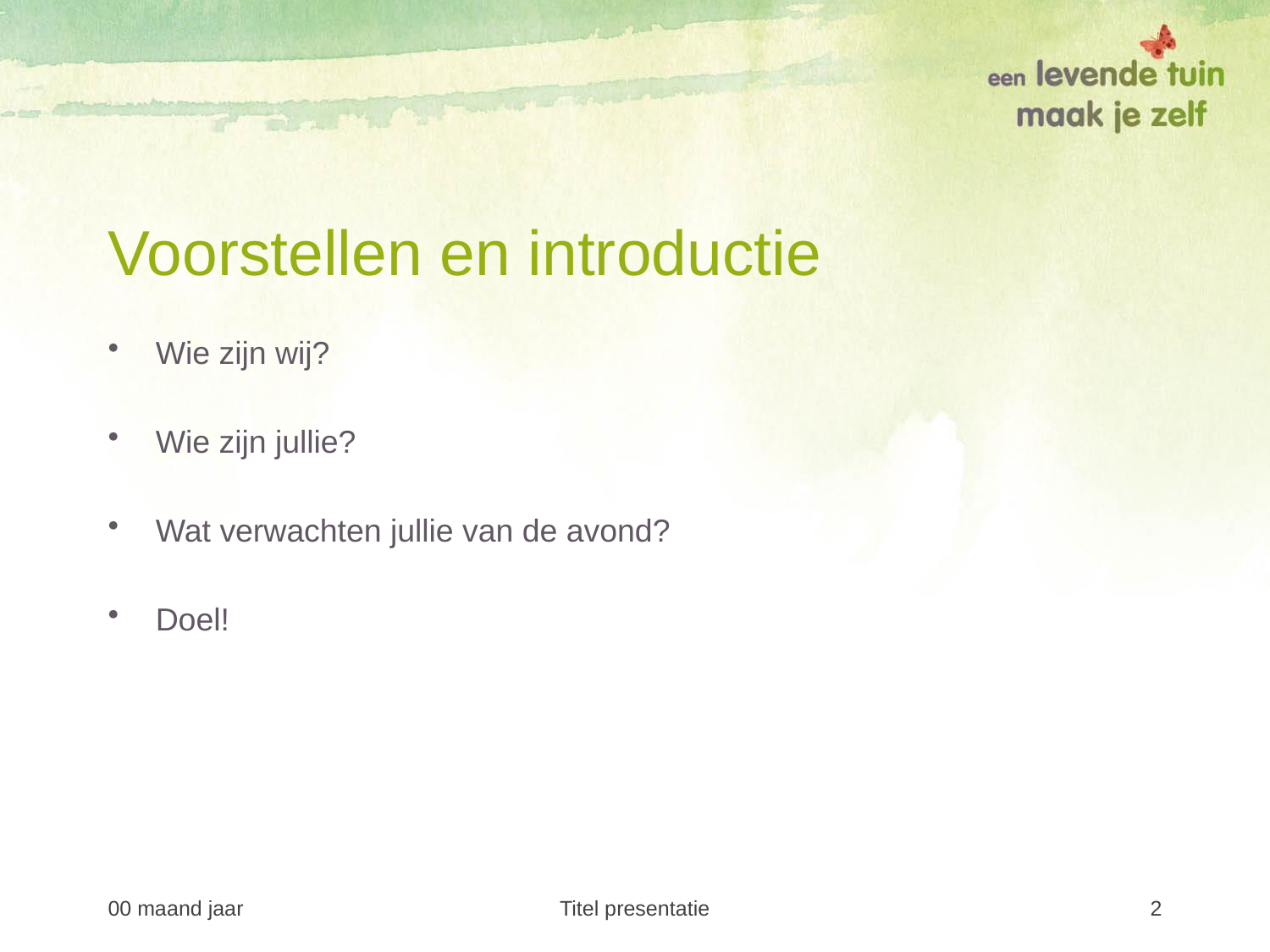

# Voorstellen en introductie
Wie zijn wij?

Wie zijn jullie?

Wat verwachten jullie van de avond?

Doel!
00 maand jaar
Titel presentatie
2